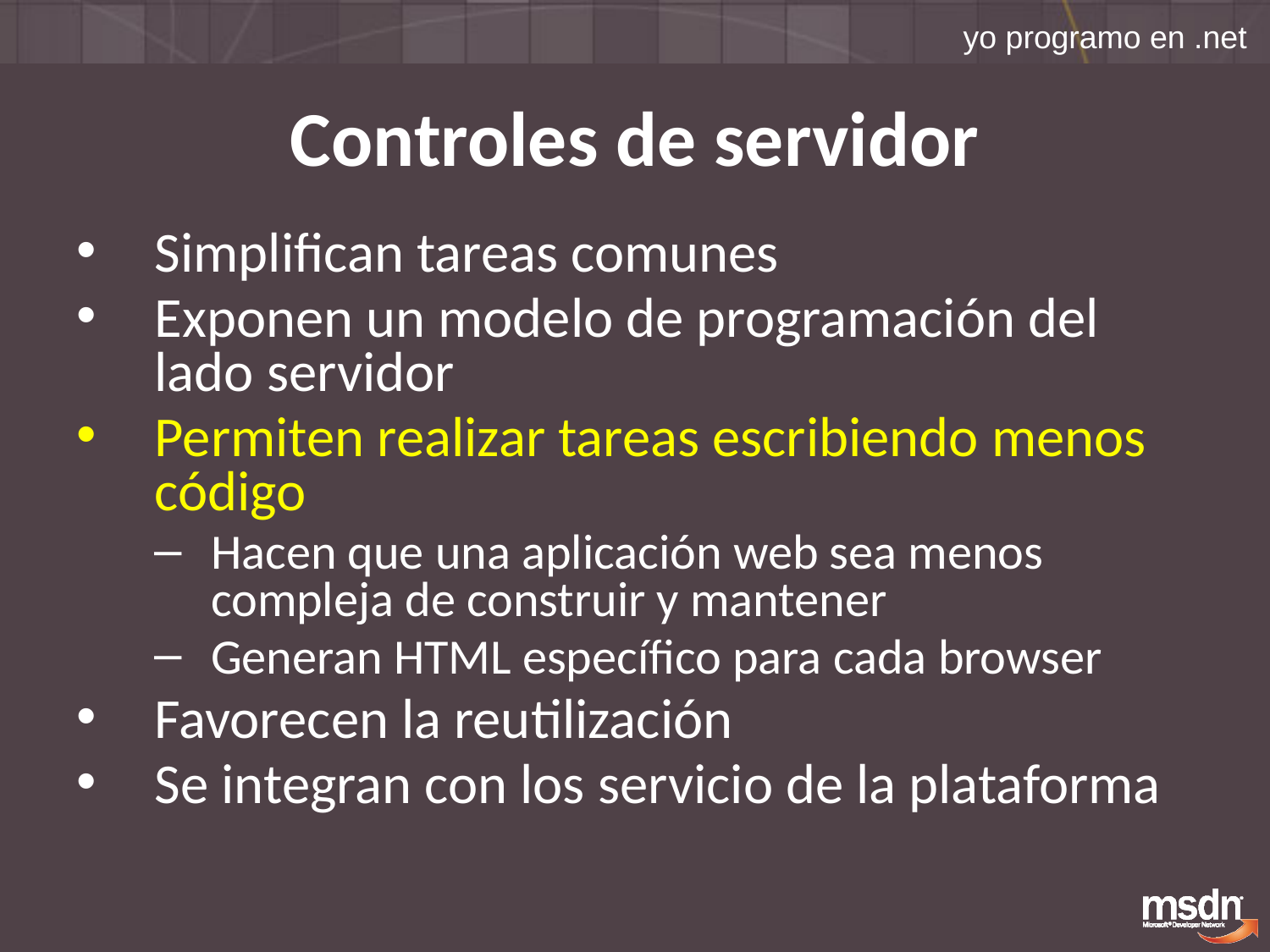

# Controles de servidor
Simplifican tareas comunes
Exponen un modelo de programación del lado servidor
Permiten realizar tareas escribiendo menos código
Hacen que una aplicación web sea menos compleja de construir y mantener
Generan HTML específico para cada browser
Favorecen la reutilización
Se integran con los servicio de la plataforma